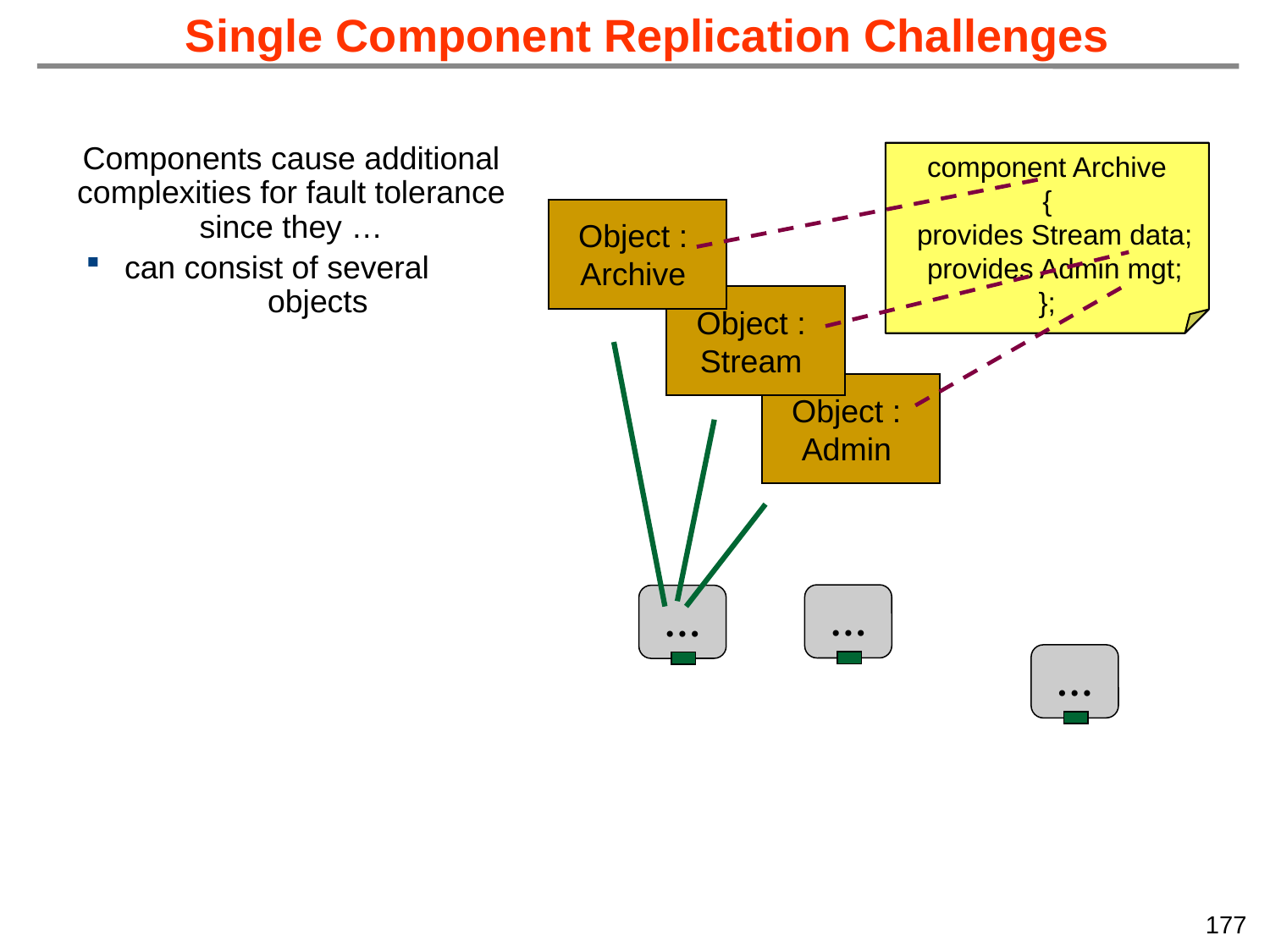

Single Component Replication Challenges
Components cause additional complexities for fault tolerance since they …
 can consist of several 		objects

component Archive
{
  provides Stream data;
  provides Admin mgt;
};

Object :
Archive
Object :
Stream
Object :
Admin

…
…
…

177